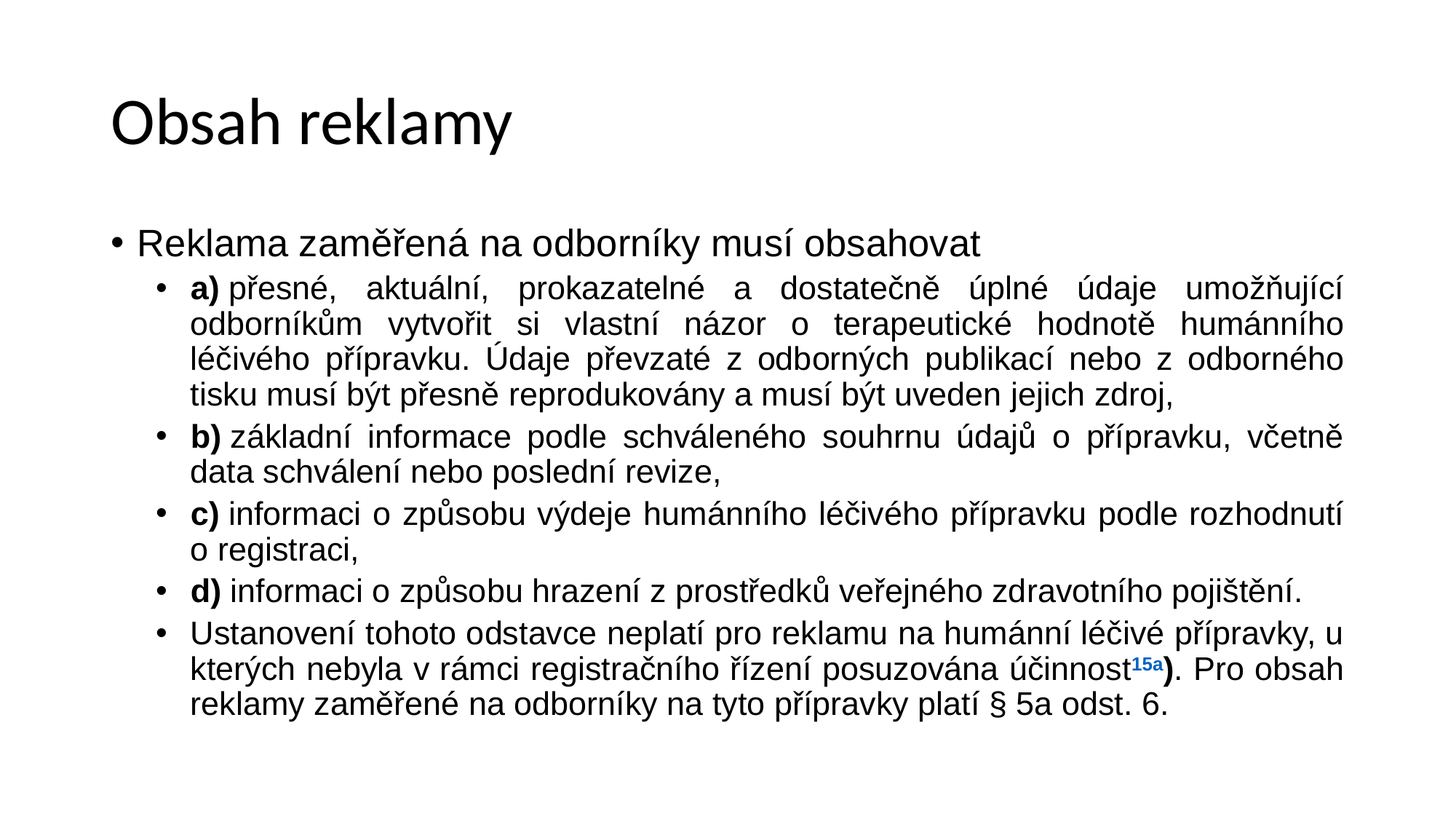

# Obsah reklamy
Reklama zaměřená na odborníky musí obsahovat
a) přesné, aktuální, prokazatelné a dostatečně úplné údaje umožňující odborníkům vytvořit si vlastní názor o terapeutické hodnotě humánního léčivého přípravku. Údaje převzaté z odborných publikací nebo z odborného tisku musí být přesně reprodukovány a musí být uveden jejich zdroj,
b) základní informace podle schváleného souhrnu údajů o přípravku, včetně data schválení nebo poslední revize,
c) informaci o způsobu výdeje humánního léčivého přípravku podle rozhodnutí o registraci,
d) informaci o způsobu hrazení z prostředků veřejného zdravotního pojištění.
Ustanovení tohoto odstavce neplatí pro reklamu na humánní léčivé přípravky, u kterých nebyla v rámci registračního řízení posuzována účinnost15a). Pro obsah reklamy zaměřené na odborníky na tyto přípravky platí § 5a odst. 6.